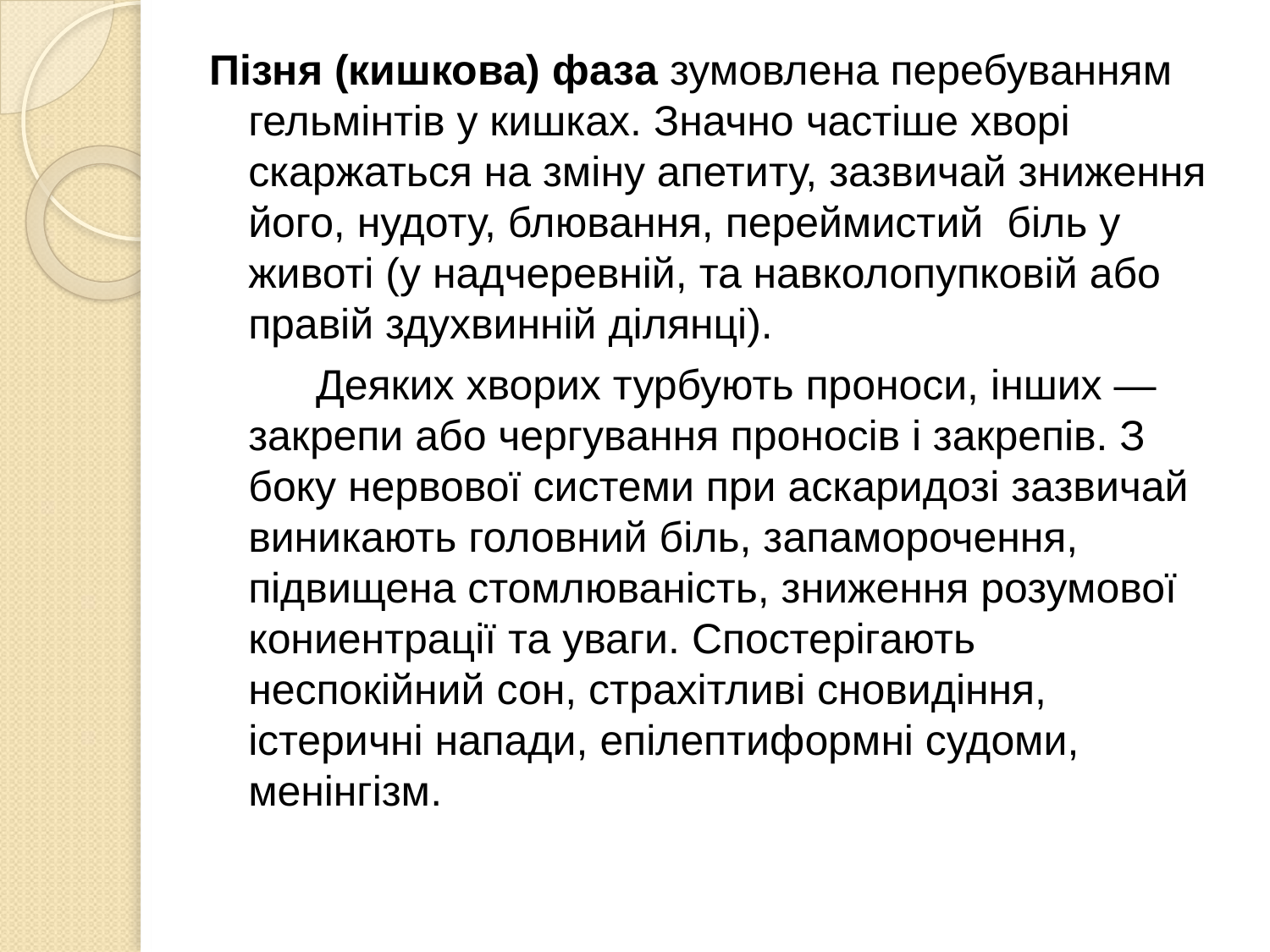

Пізня (кишкова) фаза зумовлена перебуванням гельмінтів у кишках. Значно частіше хворі скаржаться на зміну апетиту, зазвичай зниження його, нудоту, блювання, переймистий  біль у животі (у надчеревній, та навколопупковій або правій здухвинній ділянці).
         Деяких хворих турбують проноси, інших — закрепи або чергування проносів і закрепів. З боку нервової системи при аскаридозі зазвичай виникають головний біль, запаморочення, підвищена стомлюваність, зниження розумової кониентрації та уваги. Спостерігають неспокійний сон, страхітливі сновидіння, істеричні напади, епілептиформні судоми, менінгізм.